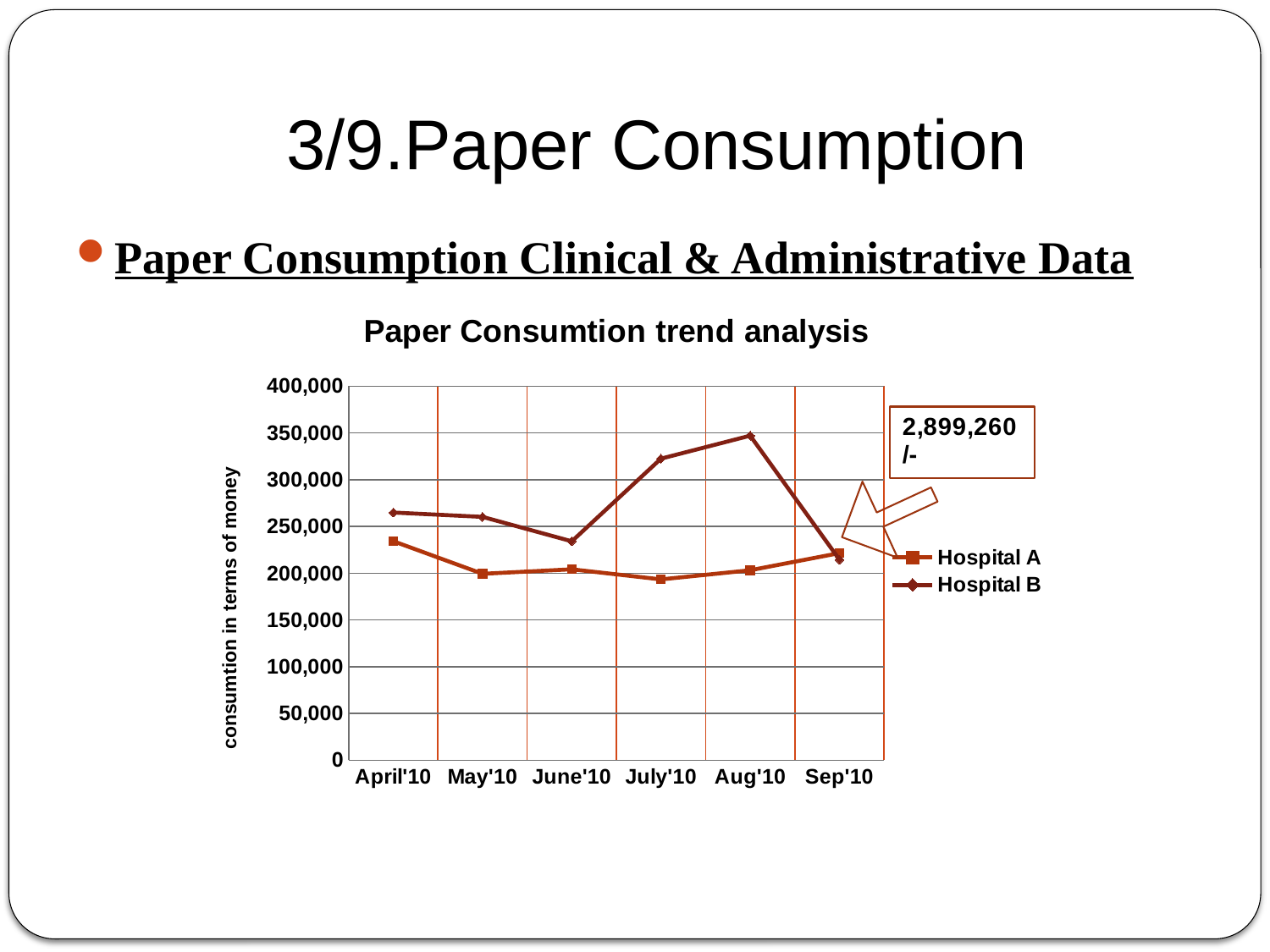

# 3/9.Paper Consumption
Paper Consumption Clinical & Administrative Data

### Chart: Paper Consumtion trend analysis

| Category |  |  |
|---|---|---|
| April'10 | 234219.0 | 264907.0 |
| May'10 | 199356.0 | 260277.0 |
| June'10 | 204179.0 | 234147.0 |
| July'10 | 193352.0 | 322535.0 |
| Aug'10 | 203197.0 | 347094.0 |
| Sep'10 | 221490.0 | 214505.0 |